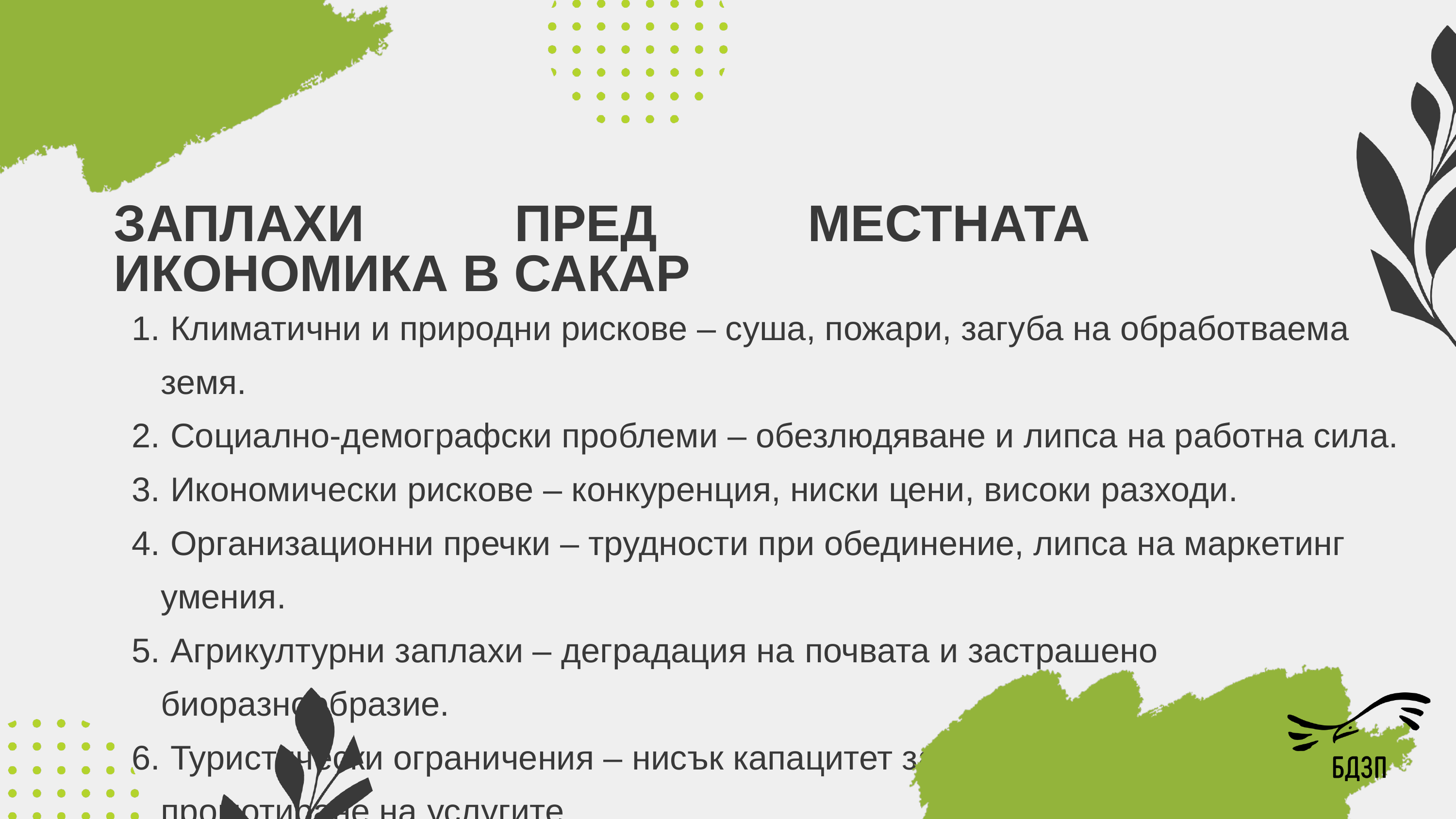

ЗАПЛАХИ ПРЕД МЕСТНАТА ИКОНОМИКА В САКАР

 Климатични и природни рискове – суша, пожари, загуба на обработваема земя.
 Социално-демографски проблеми – обезлюдяване и липса на работна сила.
 Икономически рискове – конкуренция, ниски цени, високи разходи.
 Организационни пречки – трудности при обединение, липса на маркетинг умения.
 Агрикултурни заплахи – деградация на почвата и застрашено биоразнообразие.
 Туристически ограничения – нисък капацитет за приемане на посетители и промотиране на услугите.
 Регулаторни пречки – субсидийни изисквания, които създават непредвидени рискове.